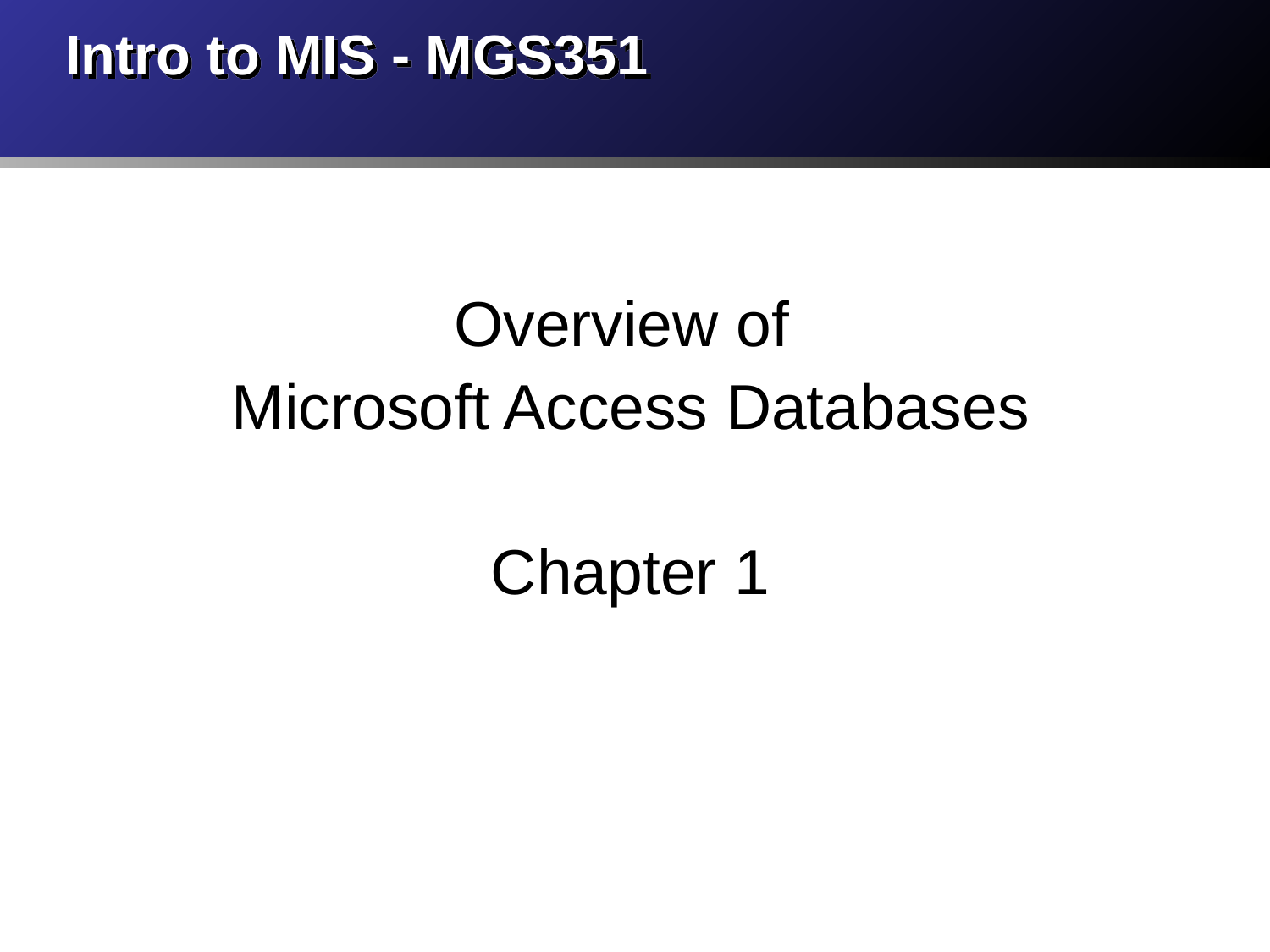

# Intro to MIS - MGS351

Overview of
Microsoft Access Databases

Chapter 1